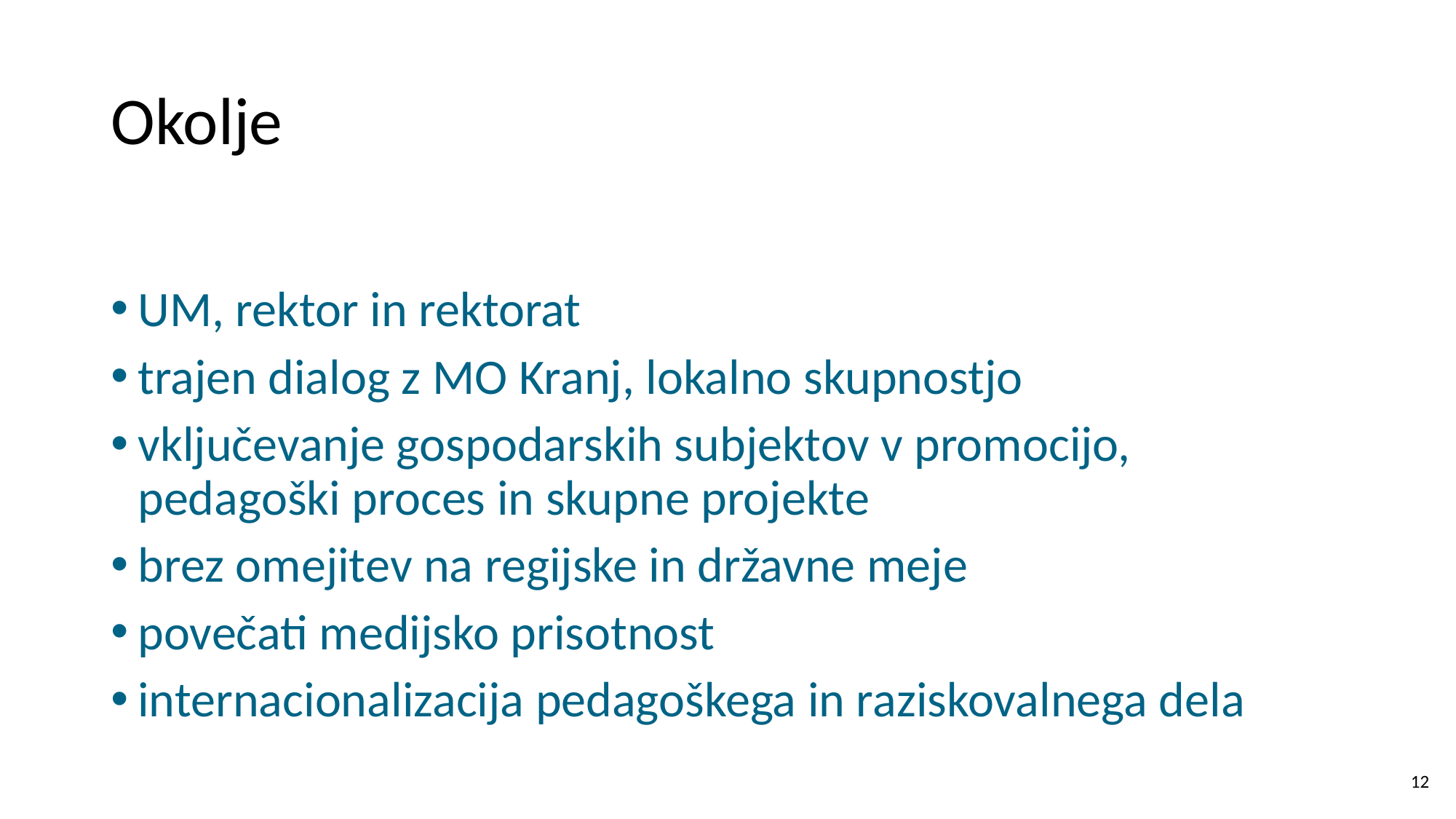

# Okolje

UM, rektor in rektorat
trajen dialog z MO Kranj, lokalno skupnostjo
vključevanje gospodarskih subjektov v promocijo, pedagoški proces in skupne projekte
brez omejitev na regijske in državne meje
povečati medijsko prisotnost
internacionalizacija pedagoškega in raziskovalnega dela

12